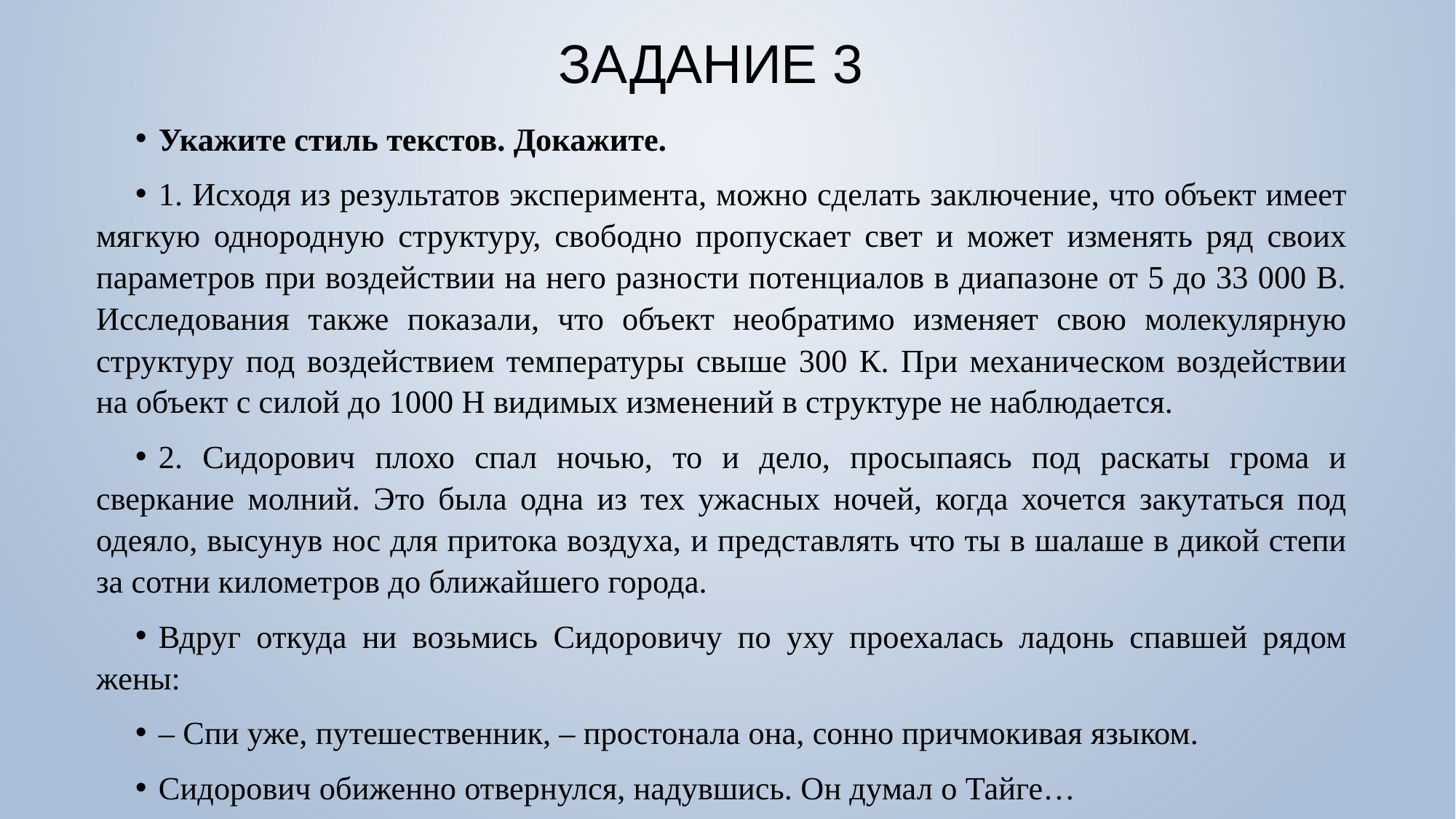

# Задание 3
Укажите стиль текстов. Докажите.
1. Исходя из результатов эксперимента, можно сделать заключение, что объект имеет мягкую однородную структуру, свободно пропускает свет и может изменять ряд своих параметров при воздействии на него разности потенциалов в диапазоне от 5 до 33 000 В. Исследования также показали, что объект необратимо изменяет свою молекулярную структуру под воздействием температуры свыше 300 К. При механическом воздействии на объект с силой до 1000 Н видимых изменений в структуре не наблюдается.
2. Сидорович плохо спал ночью, то и дело, просыпаясь под раскаты грома и сверкание молний. Это была одна из тех ужасных ночей, когда хочется закутаться под одеяло, высунув нос для притока воздуха, и представлять что ты в шалаше в дикой степи за сотни километров до ближайшего города.
Вдруг откуда ни возьмись Сидоровичу по уху проехалась ладонь спавшей рядом жены:
– Спи уже, путешественник, – простонала она, сонно причмокивая языком.
Сидорович обиженно отвернулся, надувшись. Он думал о Тайге…